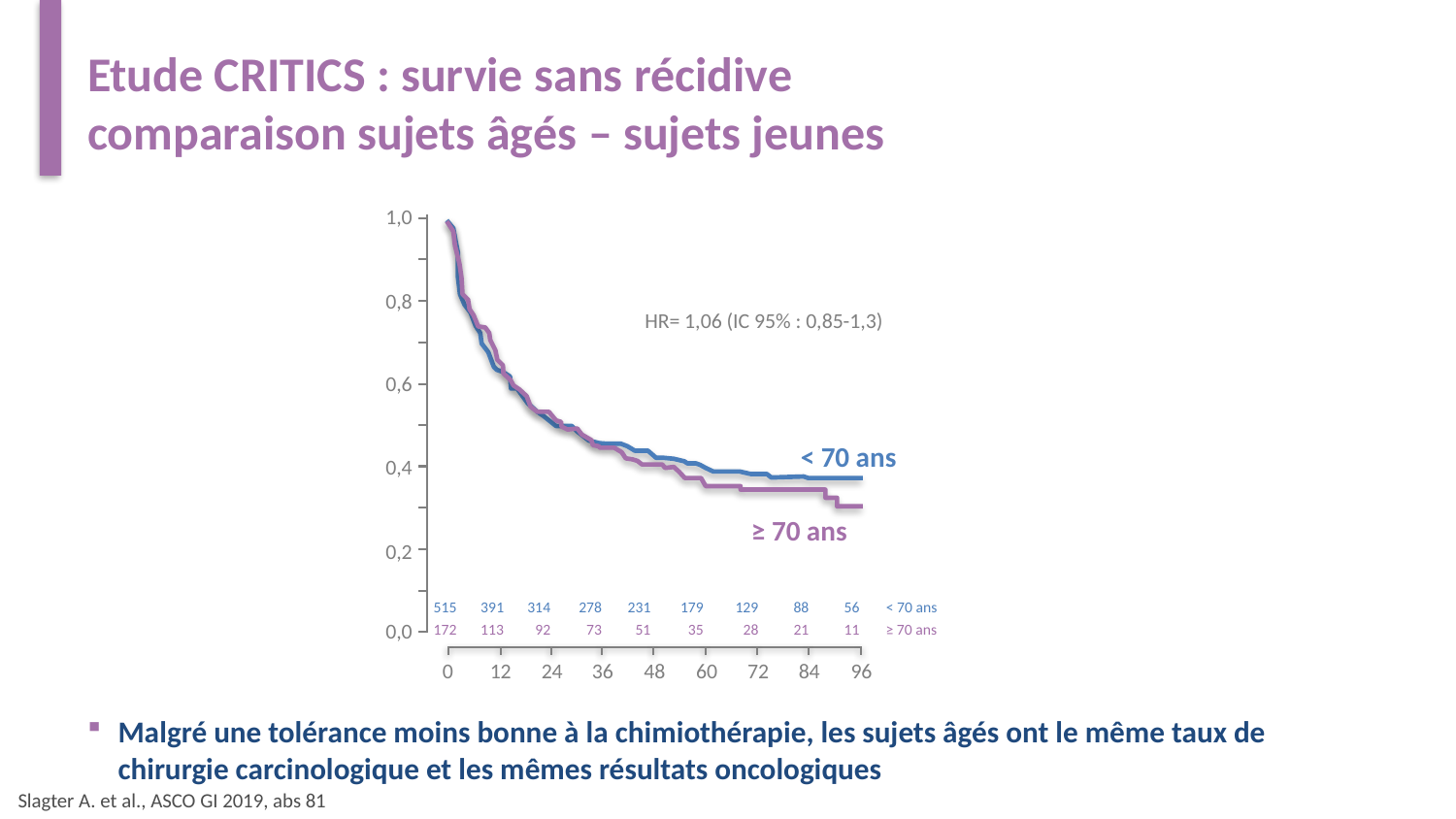

# Etude CRITICS : survie sans récidive comparaison sujets âgés – sujets jeunes
1,0

0,8
HR= 1,06 (IC 95% : 0,85-1,3)
0,6
< 70 ans
0,4
≥ 70 ans
0,2
515
391
314
278
231
179
129
88
56
< 70 ans
0,0
172
113
92
73
51
35
28
21
11
≥ 70 ans
0
12
24
36
48
60
72
84
96
Malgré une tolérance moins bonne à la chimiothérapie, les sujets âgés ont le même taux de chirurgie carcinologique et les mêmes résultats oncologiques
Slagter A. et al., ASCO GI 2019, abs 81